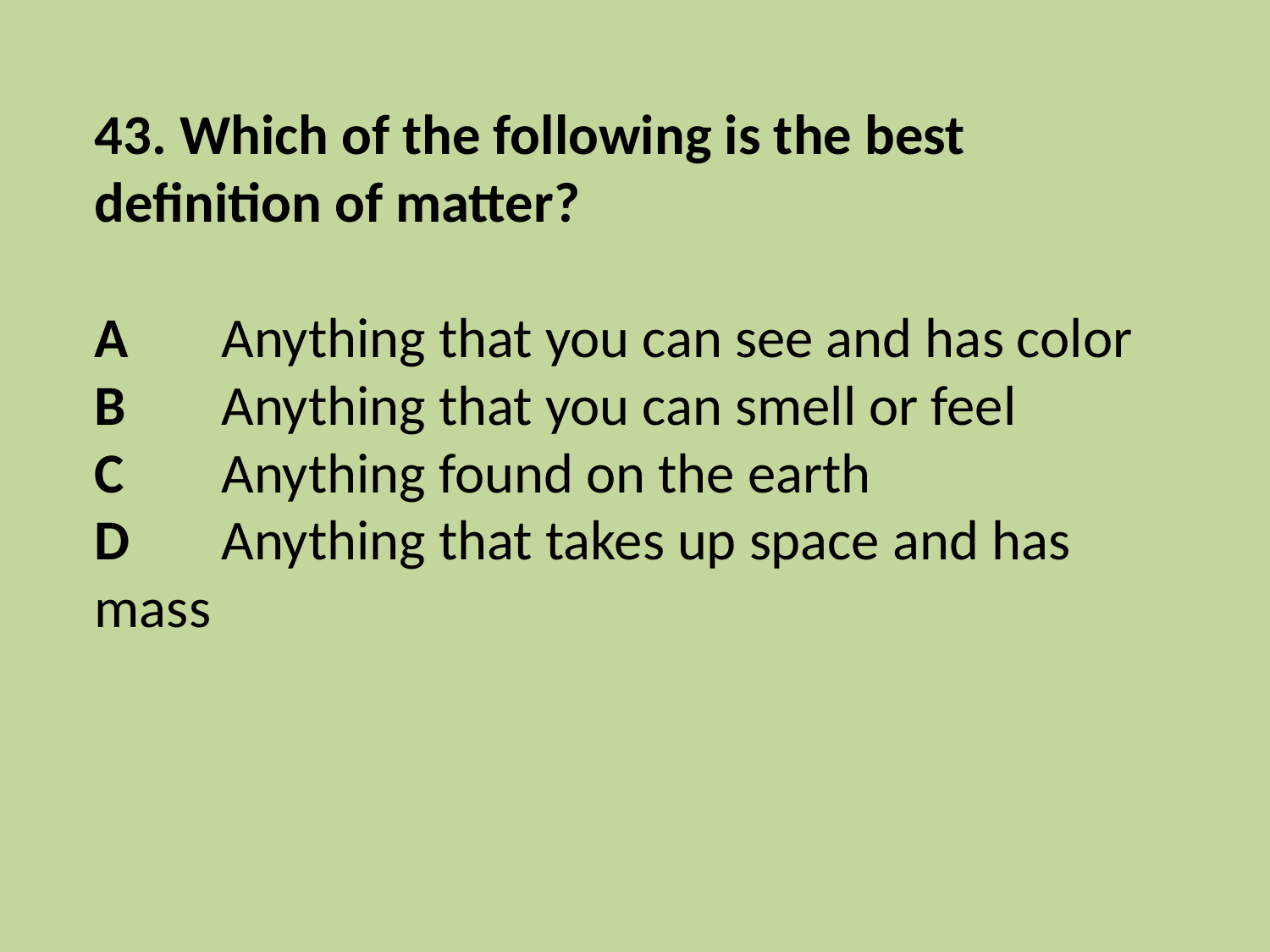

43. Which of the following is the best definition of matter?

A	Anything that you can see and has color
B	Anything that you can smell or feel
C	Anything found on the earth
D	Anything that takes up space and has mass